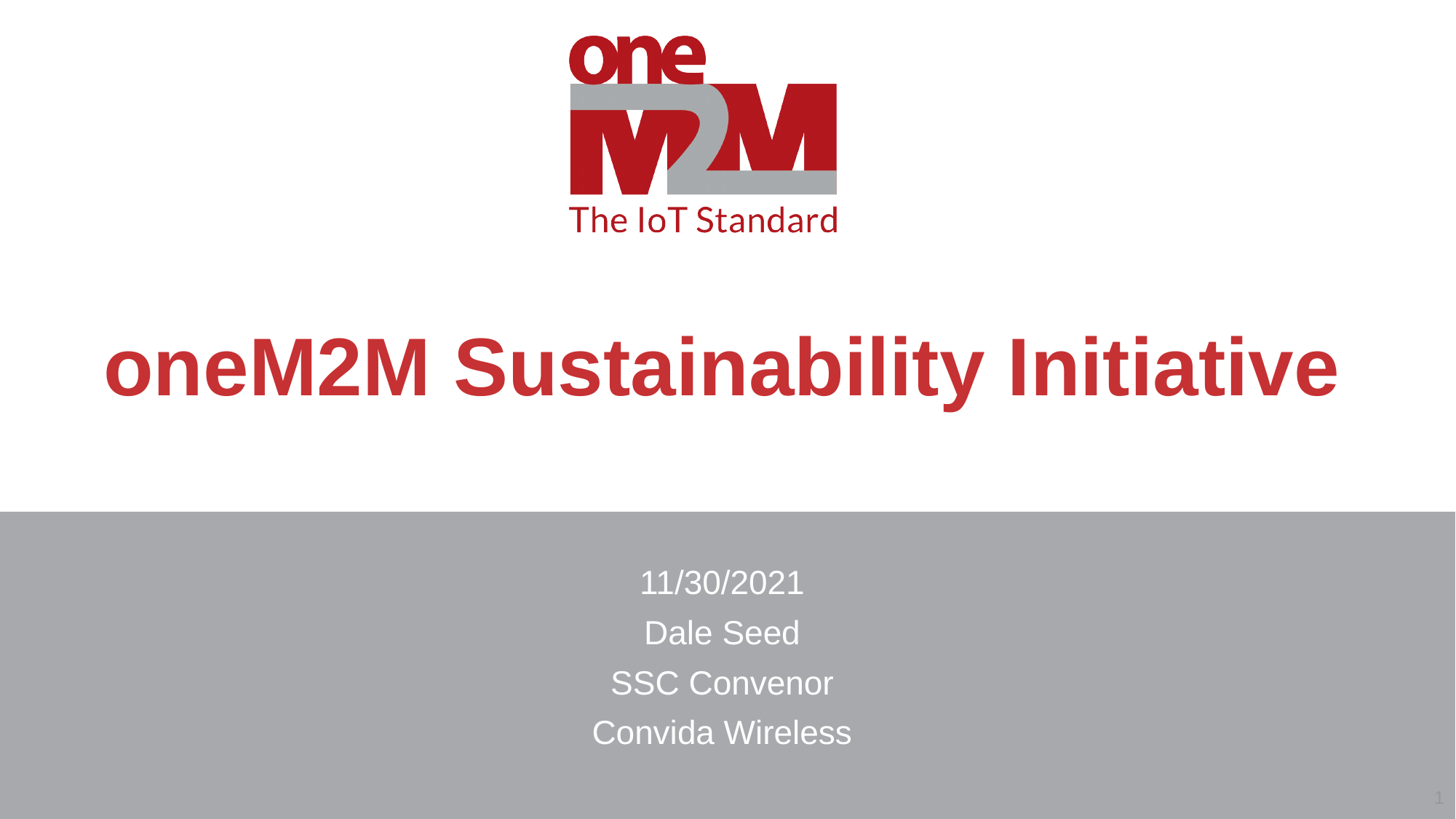

# oneM2M Sustainability Initiative
11/30/2021
Dale Seed
SSC Convenor
Convida Wireless
1